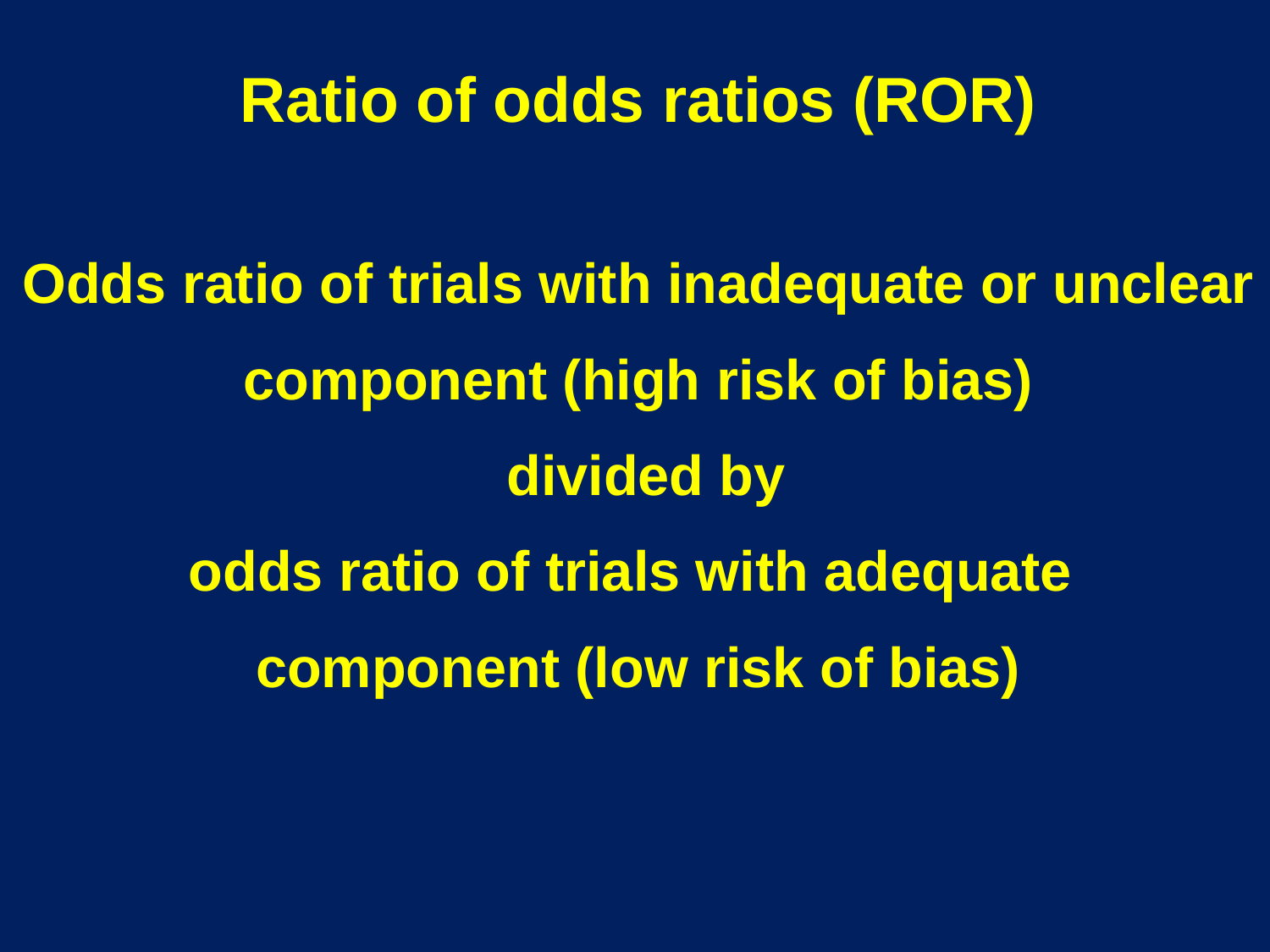

Ratio of odds ratios (ROR)

Odds ratio of trials with inadequate or unclear
component (high risk of bias)
 divided by
odds ratio of trials with adequate
component (low risk of bias)